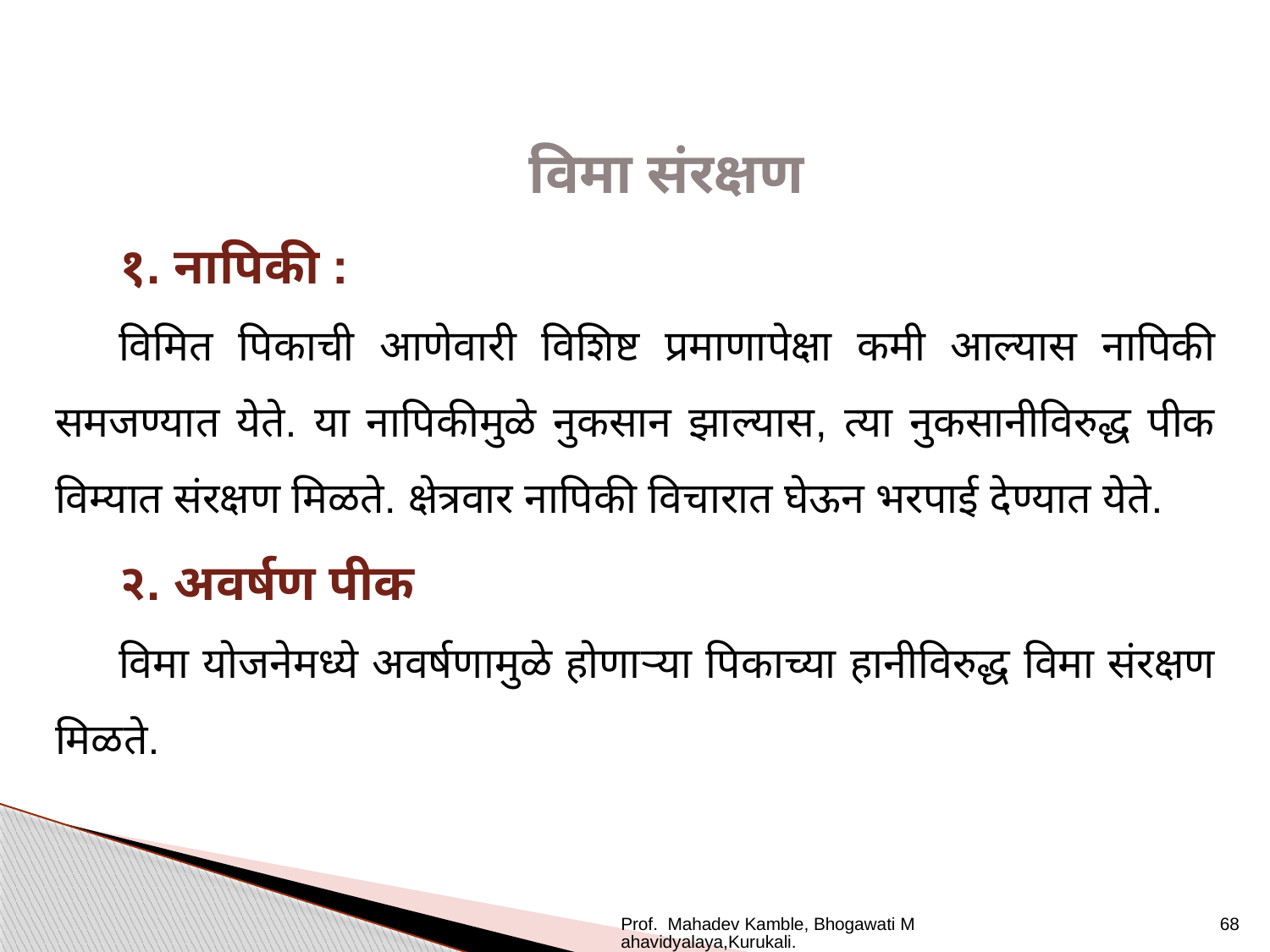

विमा संरक्षण
१. नापिकी :
विमित पिकाची आणेवारी विशिष्ट प्रमाणापेक्षा कमी आल्यास नापिकी समजण्यात येते. या नापिकीमुळे नुकसान झाल्यास, त्या नुकसानीविरुद्ध पीक विम्यात संरक्षण मिळते. क्षेत्रवार नापिकी विचारात घेऊन भरपाई देण्यात येते.
२. अवर्षण पीक
विमा योजनेमध्ये अवर्षणामुळे होणाऱ्या पिकाच्या हानीविरुद्ध विमा संरक्षण मिळते.
Prof.  Mahadev Kamble, Bhogawati Mahavidyalaya,Kurukali.
68